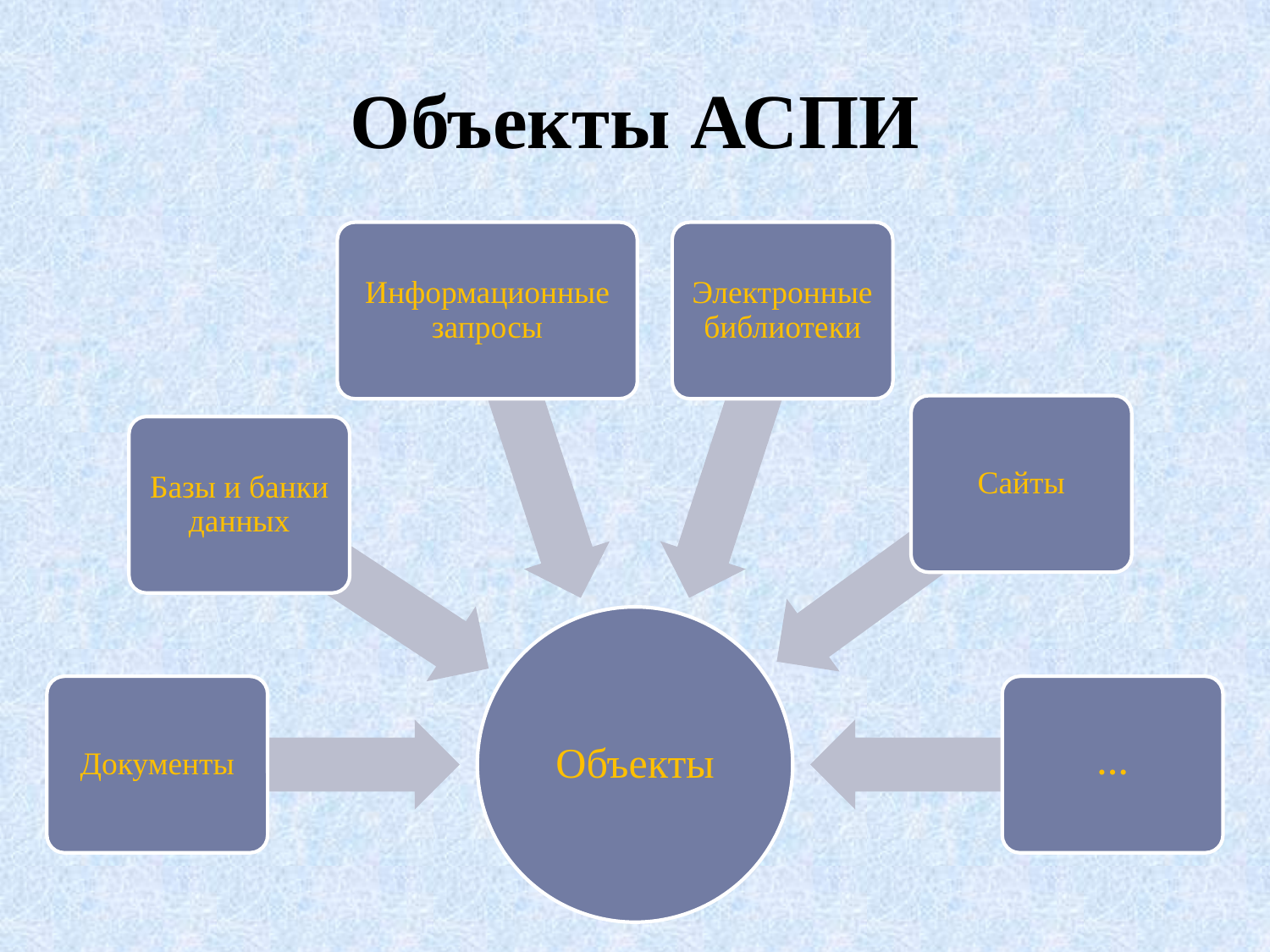

# Объекты АСПИ
Объекты
Документы
Базы и банки данных
Информационные запросы
Электронные библиотеки
Сайты
…